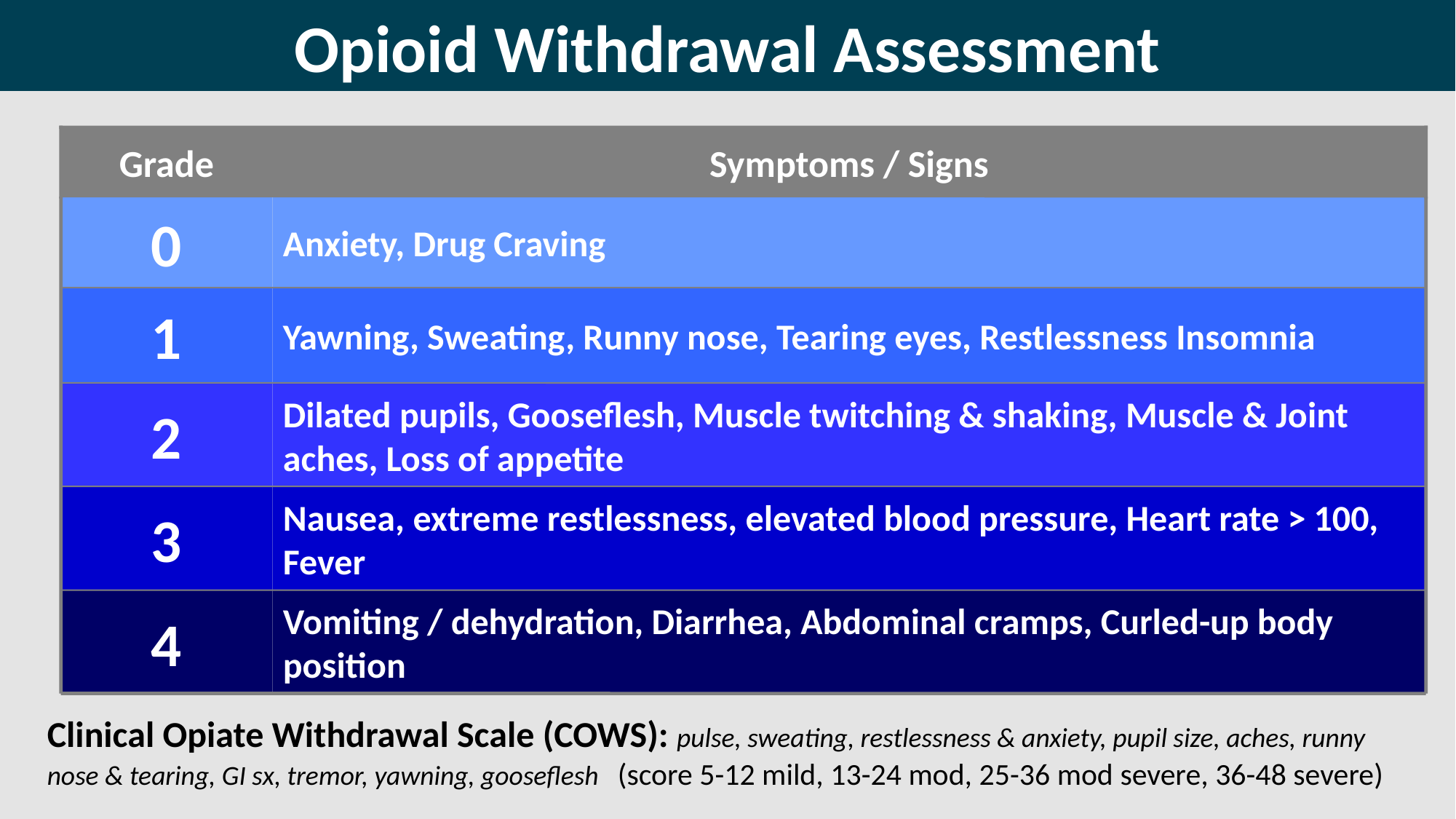

# Opioid Withdrawal Assessment
Grade

Symptoms / Signs

0

Anxiety, Drug Craving

1

Yawning, Sweating, Runny nose, Tearing eyes, Restlessness Insomnia
2

Dilated pupils, Gooseflesh, Muscle twitching & shaking, Muscle & Joint aches, Loss of appetite
3

Nausea, extreme restlessness, elevated blood pressure, Heart rate > 100, Fever
4

Vomiting / dehydration, Diarrhea, Abdominal cramps, Curled-up body position

Clinical Opiate Withdrawal Scale (COWS): pulse, sweating, restlessness & anxiety, pupil size, aches, runny nose & tearing, GI sx, tremor, yawning, gooseflesh   (score 5-12 mild, 13-24 mod, 25-36 mod severe, 36-48 severe)